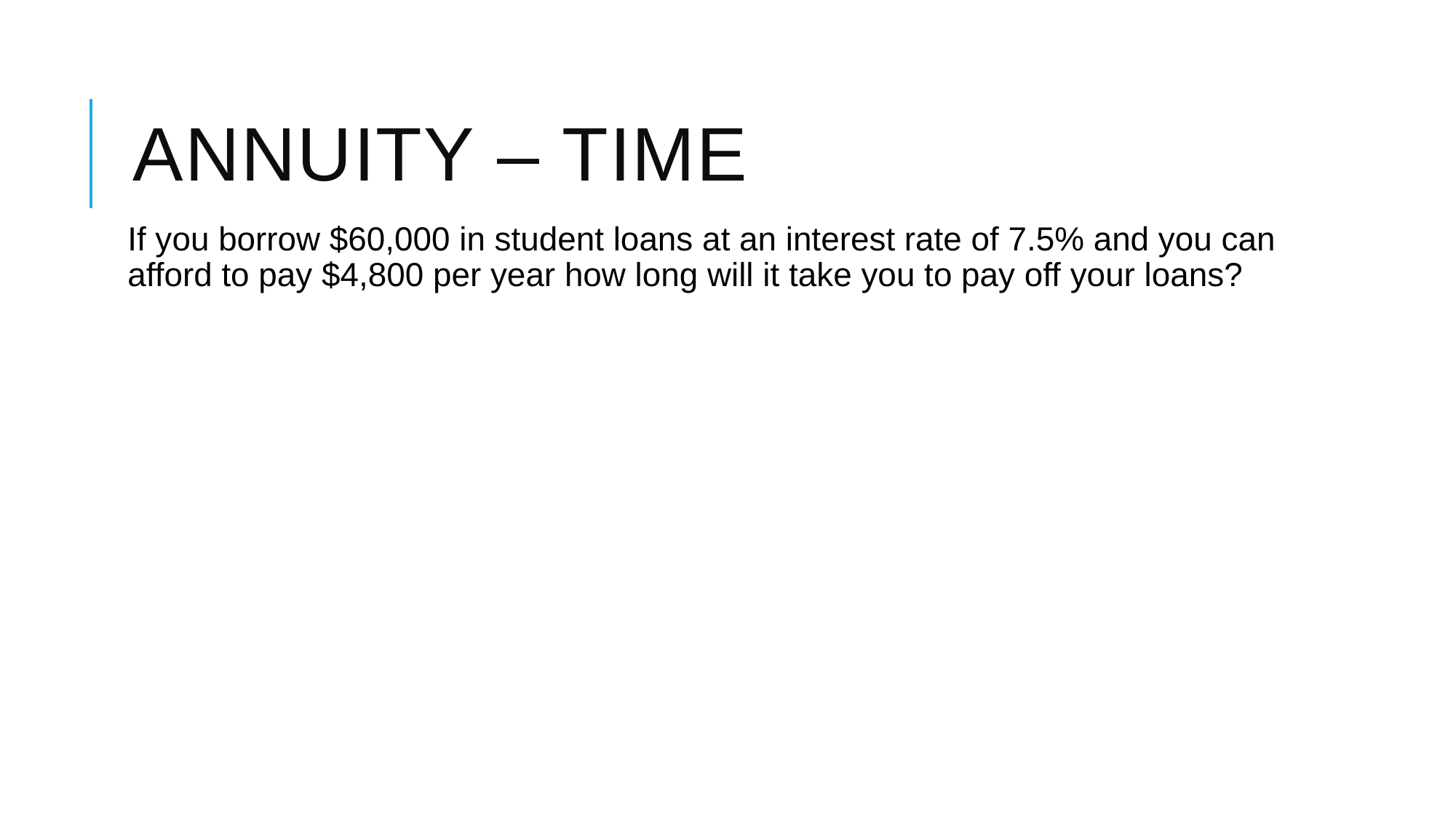

# Annuity – Time
If you borrow $60,000 in student loans at an interest rate of 7.5% and you can afford to pay $4,800 per year how long will it take you to pay off your loans?